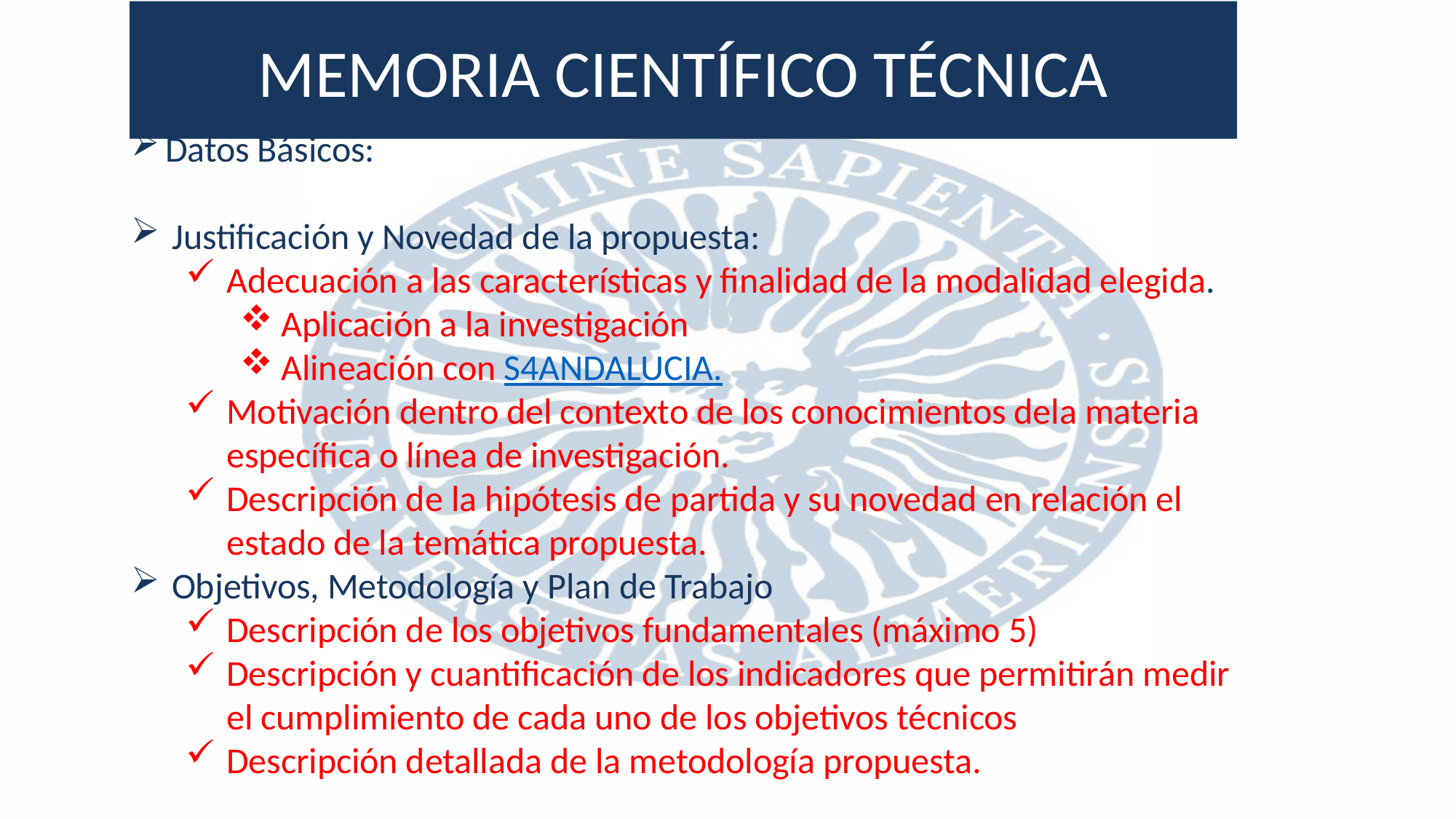

# MEMORIA CIENTÍFICO TÉCNICA
Datos Básicos:

Justificación y Novedad de la propuesta:
Adecuación a las características y finalidad de la modalidad elegida.
Aplicación a la investigación
Alineación con S4ANDALUCIA.
Motivación dentro del contexto de los conocimientos dela materia específica o línea de investigación.
Descripción de la hipótesis de partida y su novedad en relación el estado de la temática propuesta.
Objetivos, Metodología y Plan de Trabajo
Descripción de los objetivos fundamentales (máximo 5)
Descripción y cuantificación de los indicadores que permitirán medir el cumplimiento de cada uno de los objetivos técnicos
Descripción detallada de la metodología propuesta.